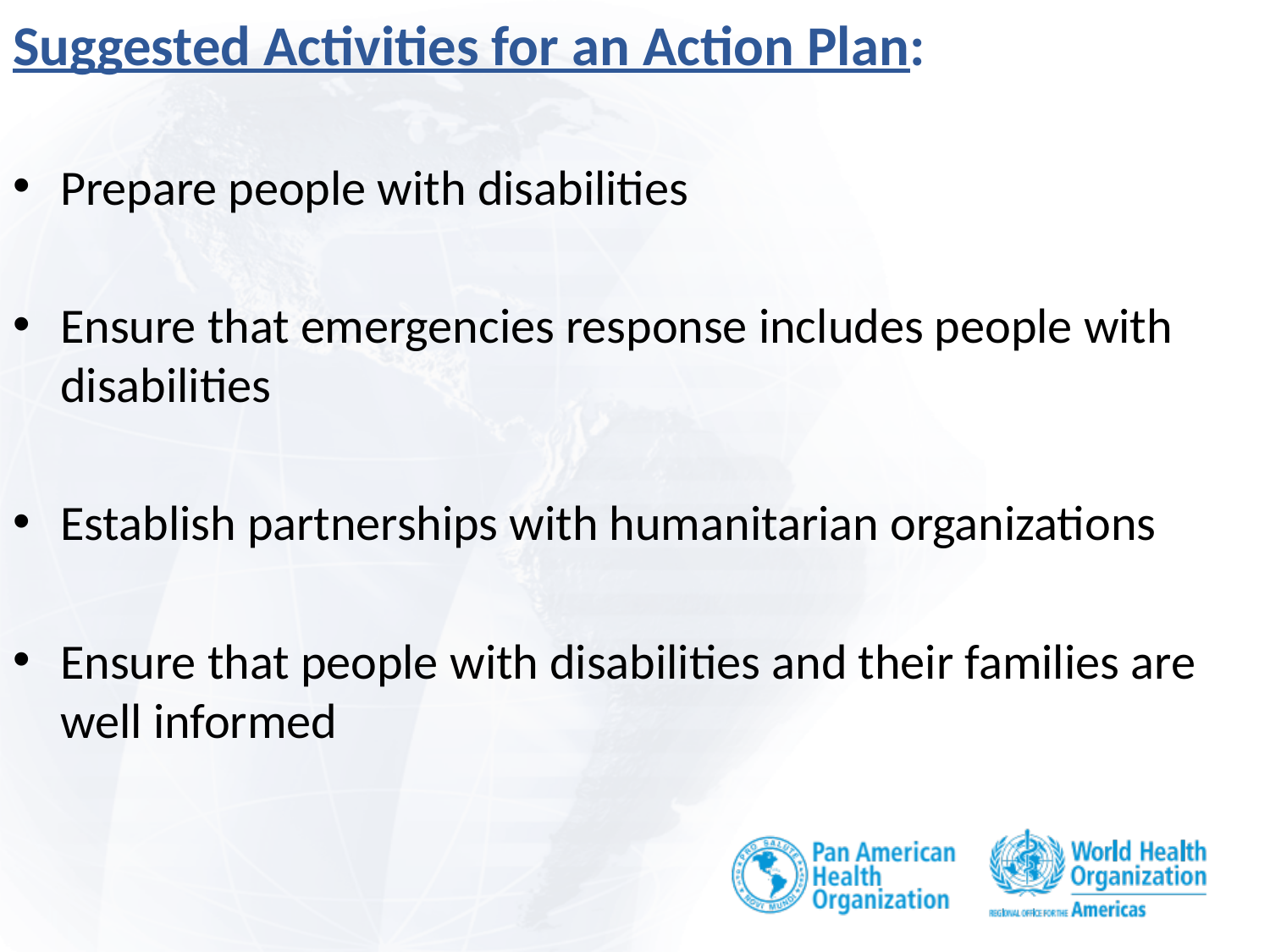

Suggested Activities for an Action Plan:

Prepare people with disabilities

Ensure that emergencies response includes people with disabilities

Establish partnerships with humanitarian organizations

Ensure that people with disabilities and their families are well informed